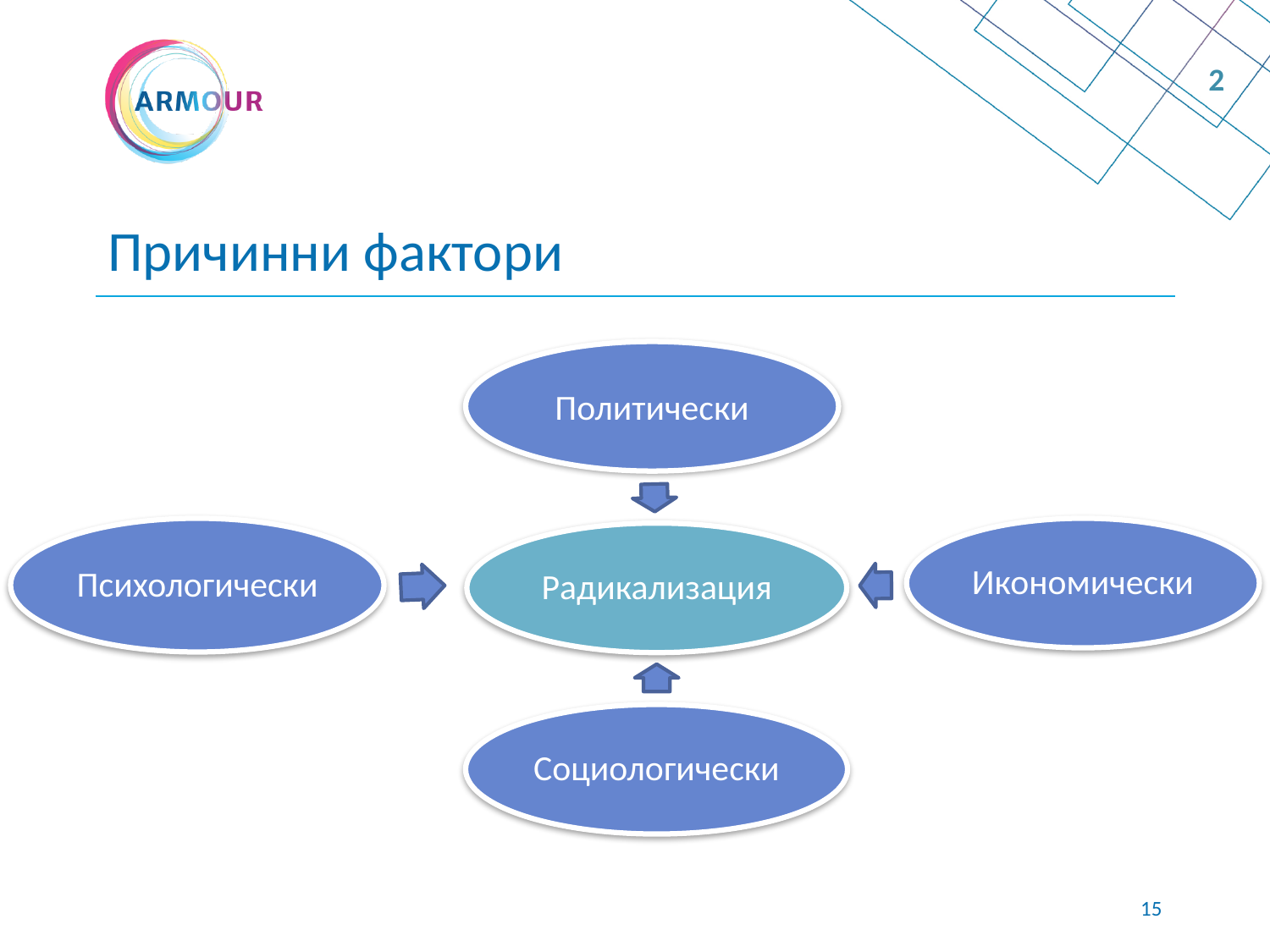

2
# Причинни фактори
Радикализация

Политически

Икономически

Социологически

Психологически

15